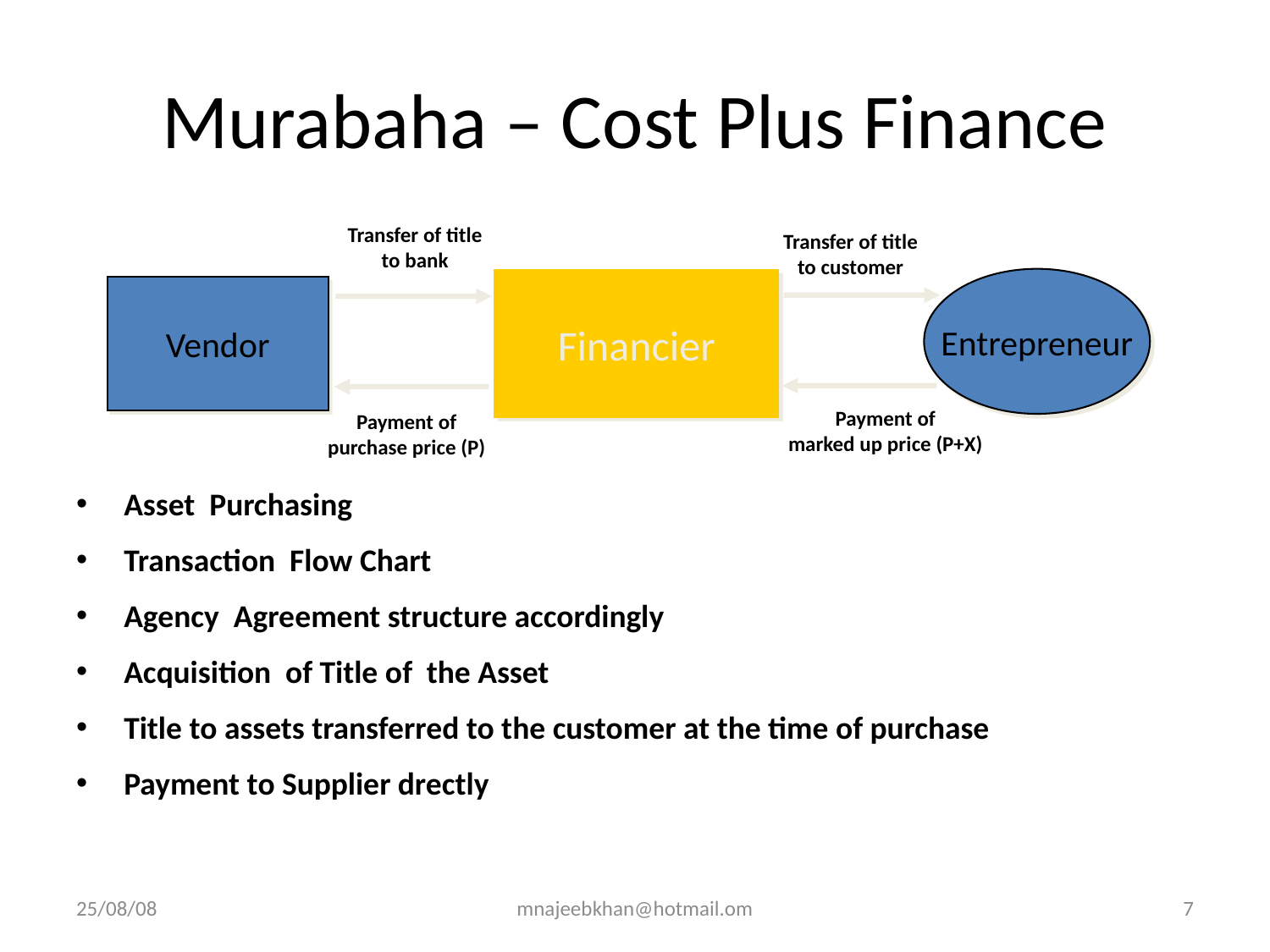

# Murabaha – Cost Plus Finance
Transfer of title
to bank
Transfer of title
to customer
Entrepreneur
Financier
Vendor

Payment of
marked up price (P+X)
Payment of
purchase price (P)
Asset  Purchasing
Transaction  Flow Chart
Agency  Agreement structure accordingly
Acquisition  of Title of  the Asset
Title to assets transferred to the customer at the time of purchase
Payment to Supplier drectly
25/08/08
mnajeebkhan@hotmail.om
7